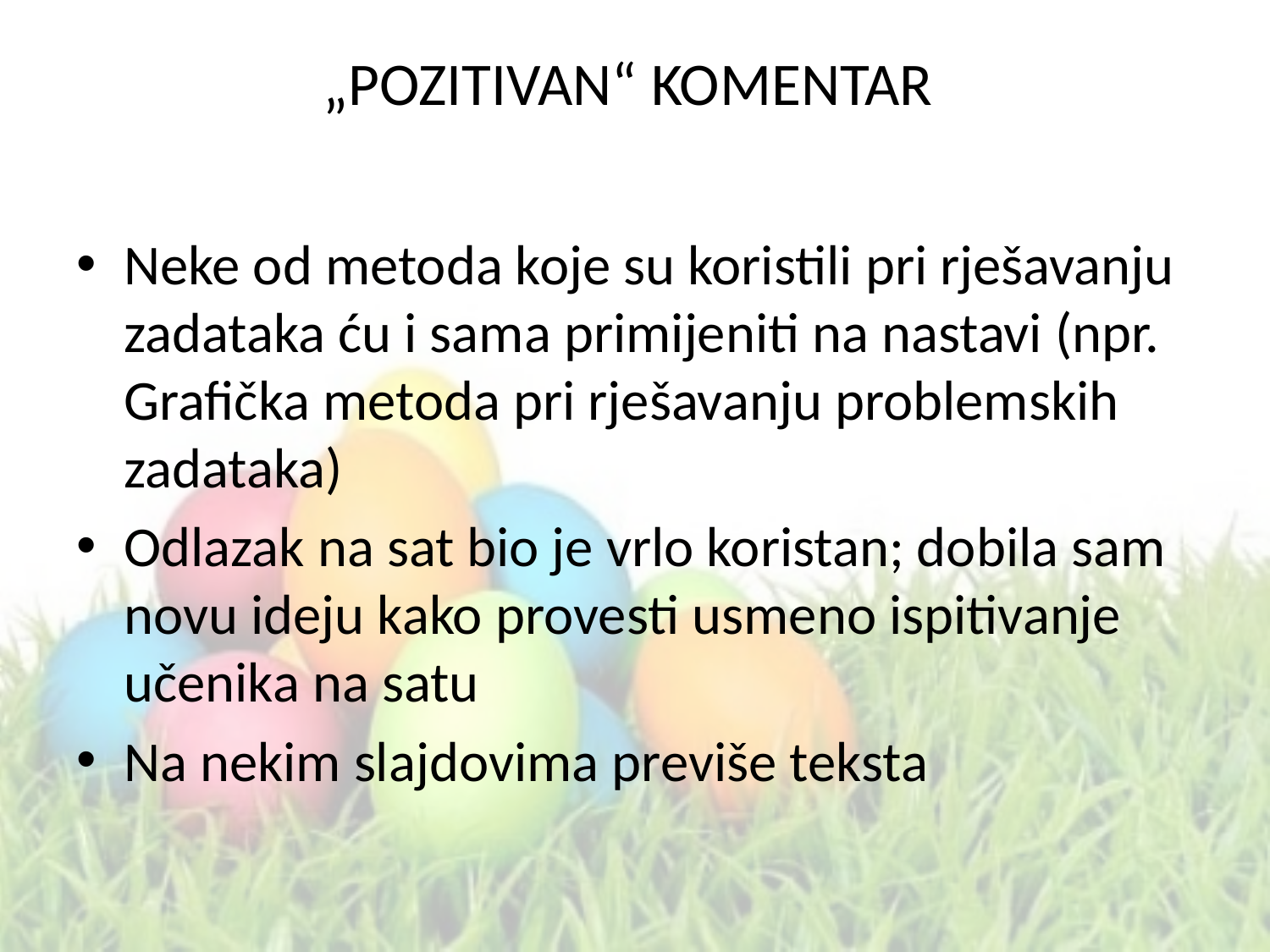

# „POZITIVAN“ KOMENTAR
Neke od metoda koje su koristili pri rješavanju zadataka ću i sama primijeniti na nastavi (npr. Grafička metoda pri rješavanju problemskih zadataka)
Odlazak na sat bio je vrlo koristan; dobila sam novu ideju kako provesti usmeno ispitivanje učenika na satu
Na nekim slajdovima previše teksta